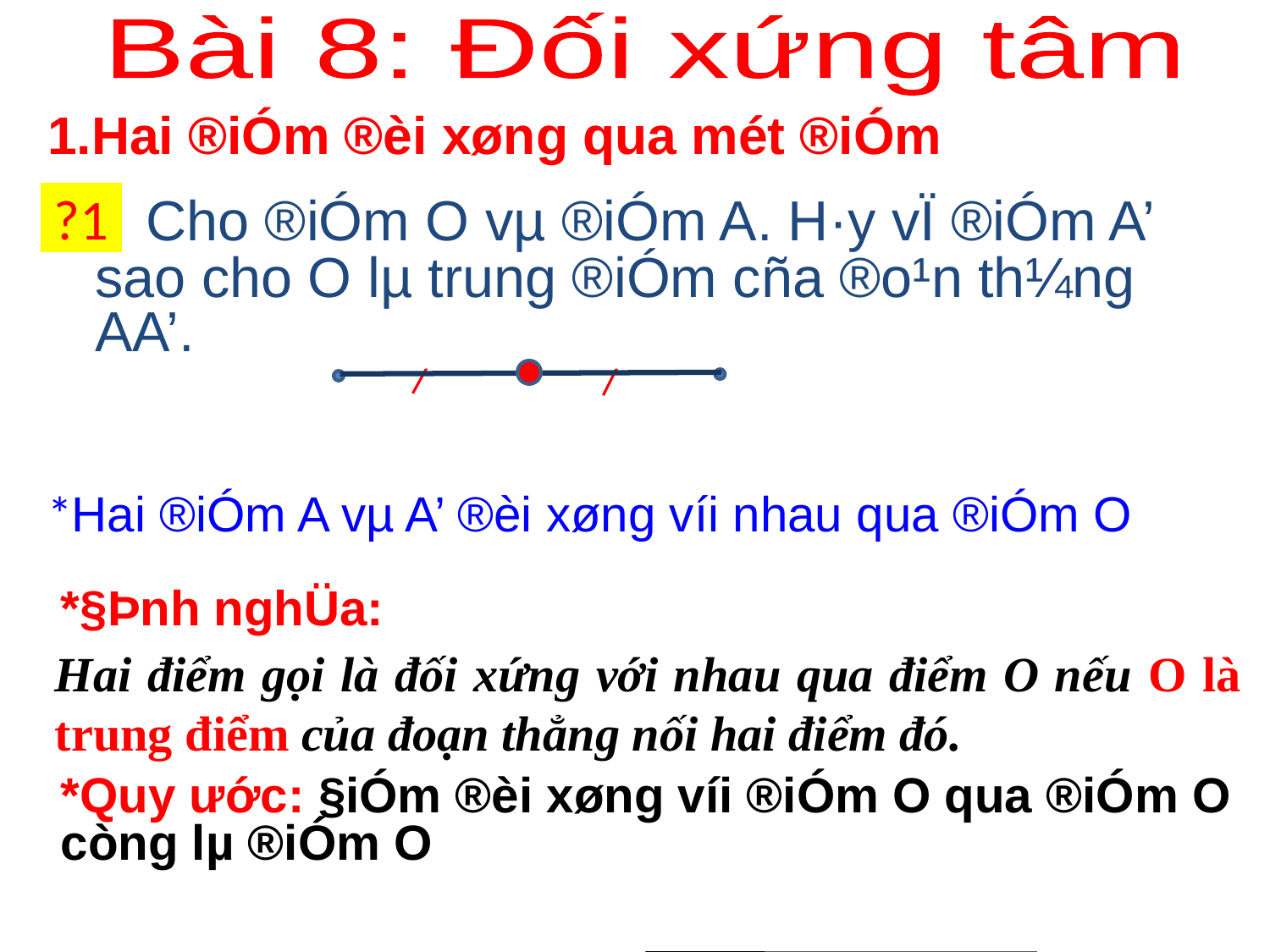

Bài 8: Đối xứng tâm
1.Hai ®iÓm ®èi xøng qua mét ®iÓm
     Cho ®iÓm O vµ ®iÓm A. H·y vÏ ®iÓm A’ sao cho O lµ trung ®iÓm cña ®o¹n th¼ng AA’.
?1
O
A’
A

*Hai ®iÓm A vµ A’ ®èi xøng víi nhau qua ®iÓm O
*§Þnh nghÜa:

*Quy ước: §iÓm ®èi xøng víi ®iÓm O qua ®iÓm O còng lµ ®iÓm O
Hai điểm gọi là đối xứng với nhau qua điểm O nếu O là trung điểm của đoạn thẳng nối hai điểm đó.